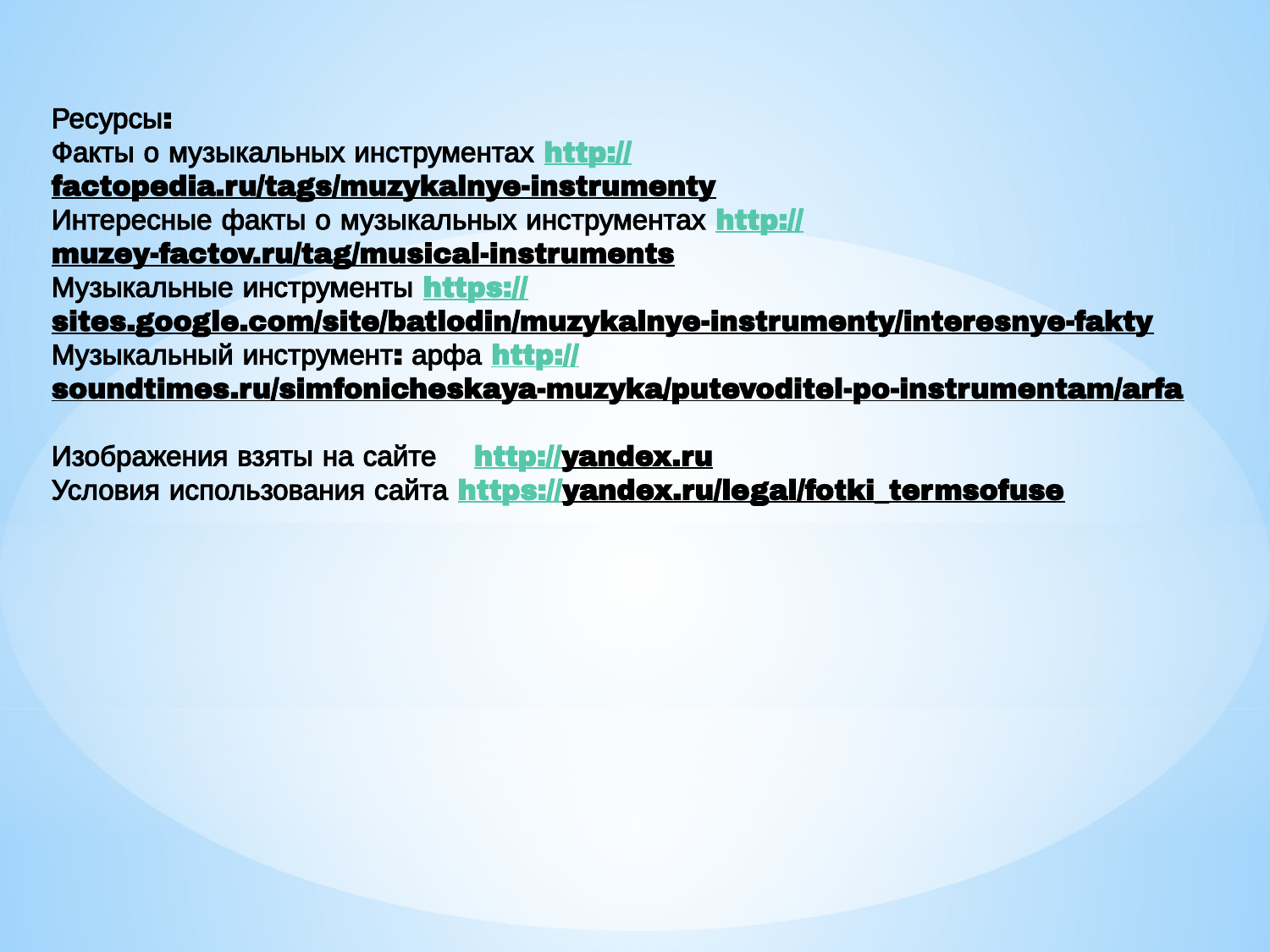

Ресурсы:
Факты о музыкальных инструментах http://factopedia.ru/tags/muzykalnye-instrumenty
Интересные факты о музыкальных инструментах http://muzey-factov.ru/tag/musical-instruments
Музыкальные инструменты https://sites.google.com/site/batlodin/muzykalnye-instrumenty/interesnye-fakty
Музыкальный инструмент: арфа http://soundtimes.ru/simfonicheskaya-muzyka/putevoditel-po-instrumentam/arfa

Изображения взяты на сайте    http://yandex.ru
Условия использования сайта https://yandex.ru/legal/fotki_termsofuse